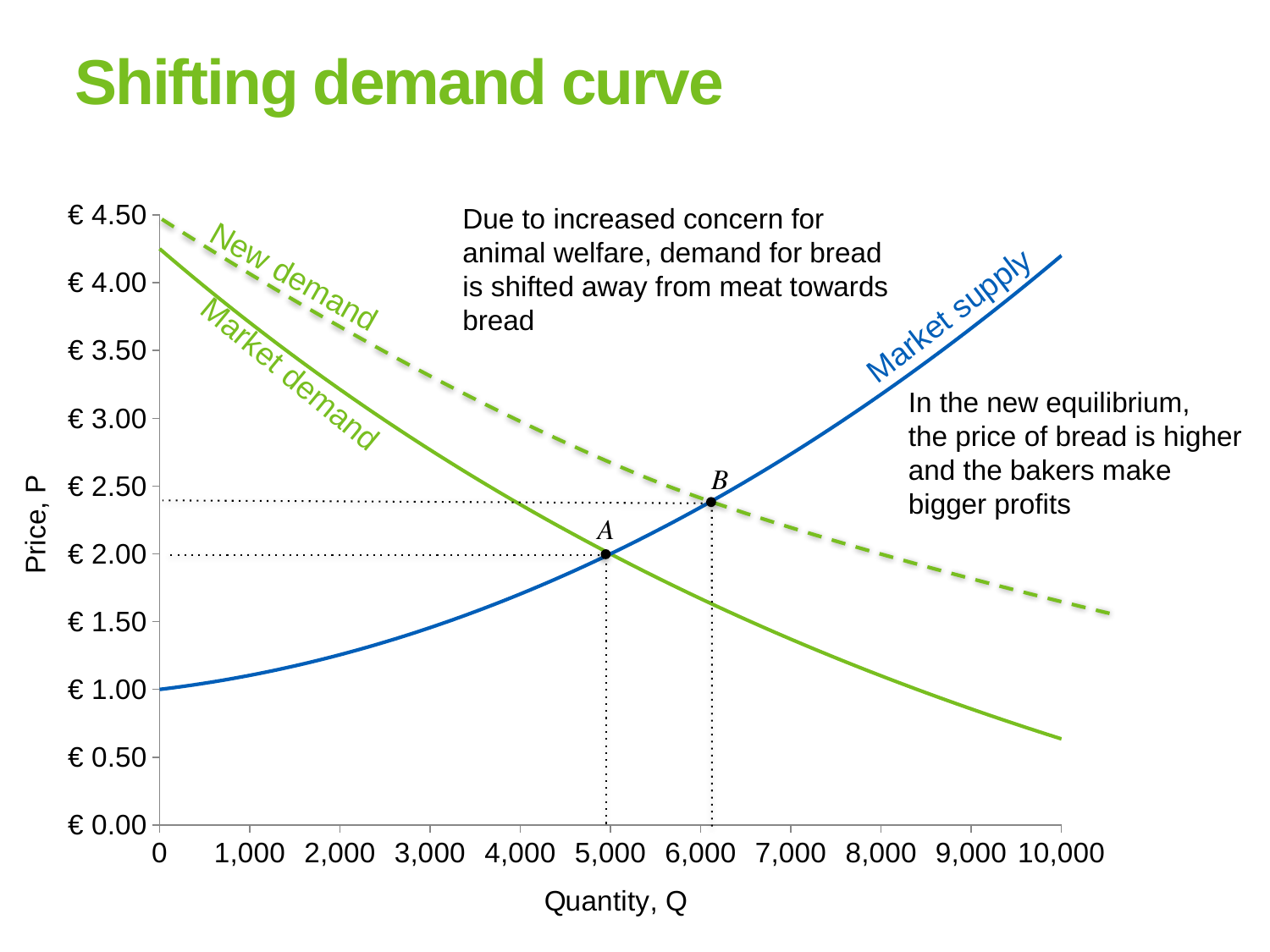

# Shifting demand curve

### Chart

| Category | Supply (marginal cost) | Demand |
|---|---|---|
Due to increased concern for animal welfare, demand for bread is shifted away from meat towards bread
New demand
Market supply
Market demand
In the new equilibrium,
the price of bread is higher and the bakers make bigger profits
B

A